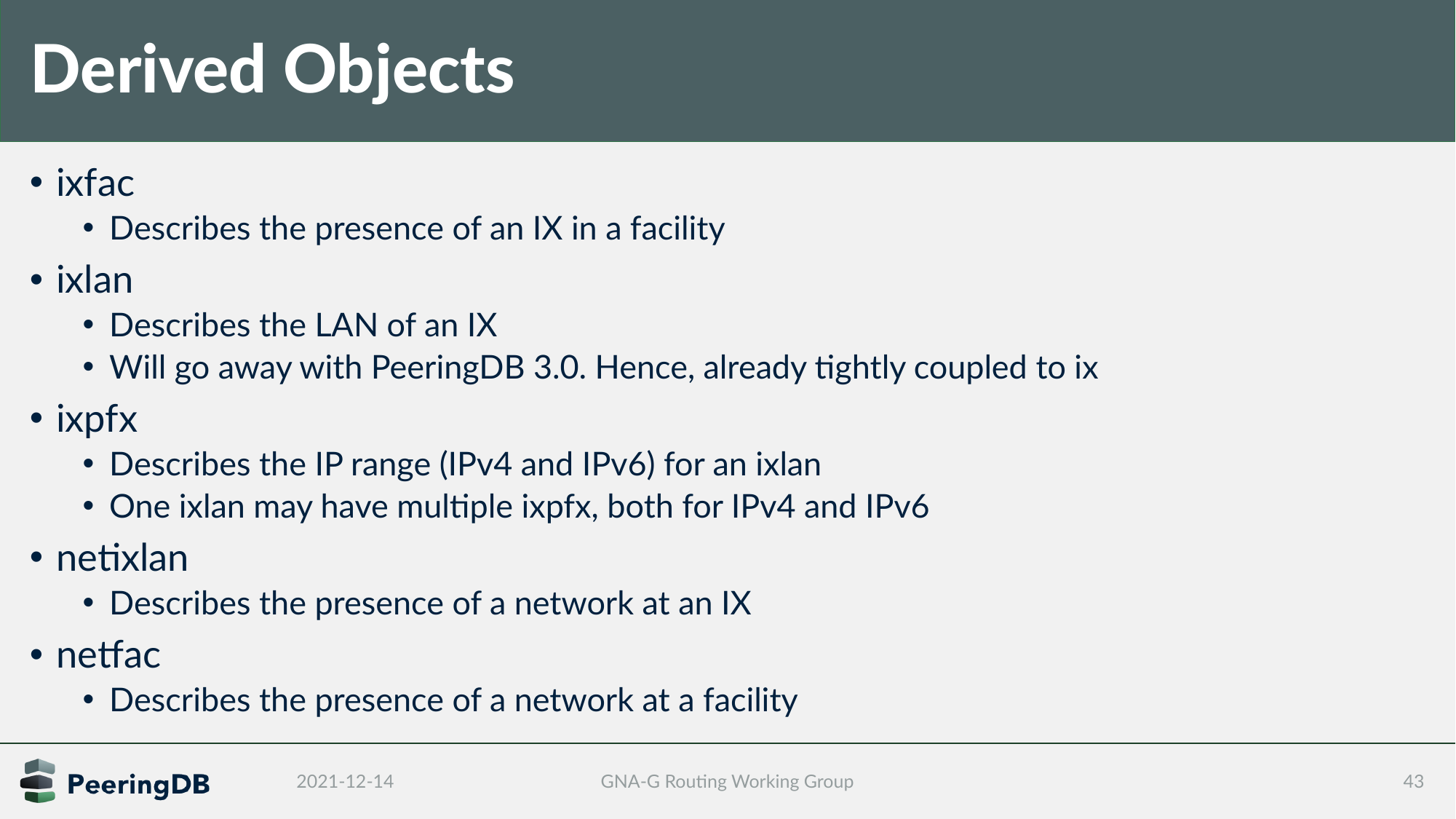

# Derived Objects
ixfac
Describes the presence of an IX in a facility
ixlan
Describes the LAN of an IX
Will go away with PeeringDB 3.0. Hence, already tightly coupled to ix
ixpfx
Describes the IP range (IPv4 and IPv6) for an ixlan
One ixlan may have multiple ixpfx, both for IPv4 and IPv6
netixlan
Describes the presence of a network at an IX
netfac
Describes the presence of a network at a facility
2021-12-14
GNA-G Routing Working Group
43